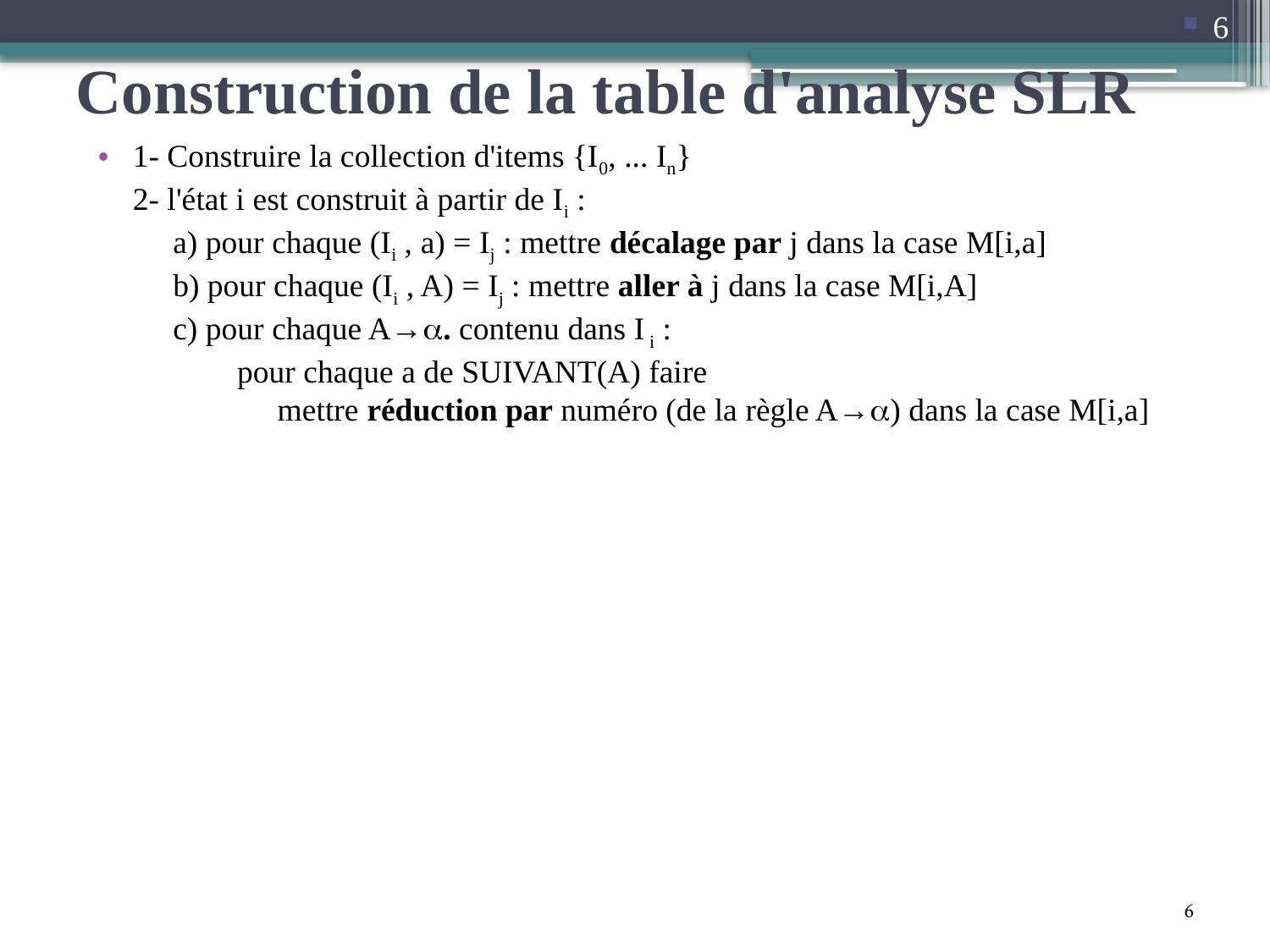

6
# Construction de la table d'analyse SLR
1- Construire la collection d'items {I0, ... In}
2- l'état i est construit à partir de Ii :
     a) pour chaque (Ii , a) = Ij : mettre décalage par j dans la case M[i,a]
     b) pour chaque (Ii , A) = Ij : mettre aller à j dans la case M[i,A]
     c) pour chaque A→α. contenu dans I i :
             pour chaque a de SUIVANT(A) faire
                  mettre réduction par numéro (de la règle A→α) dans la case M[i,a]

6